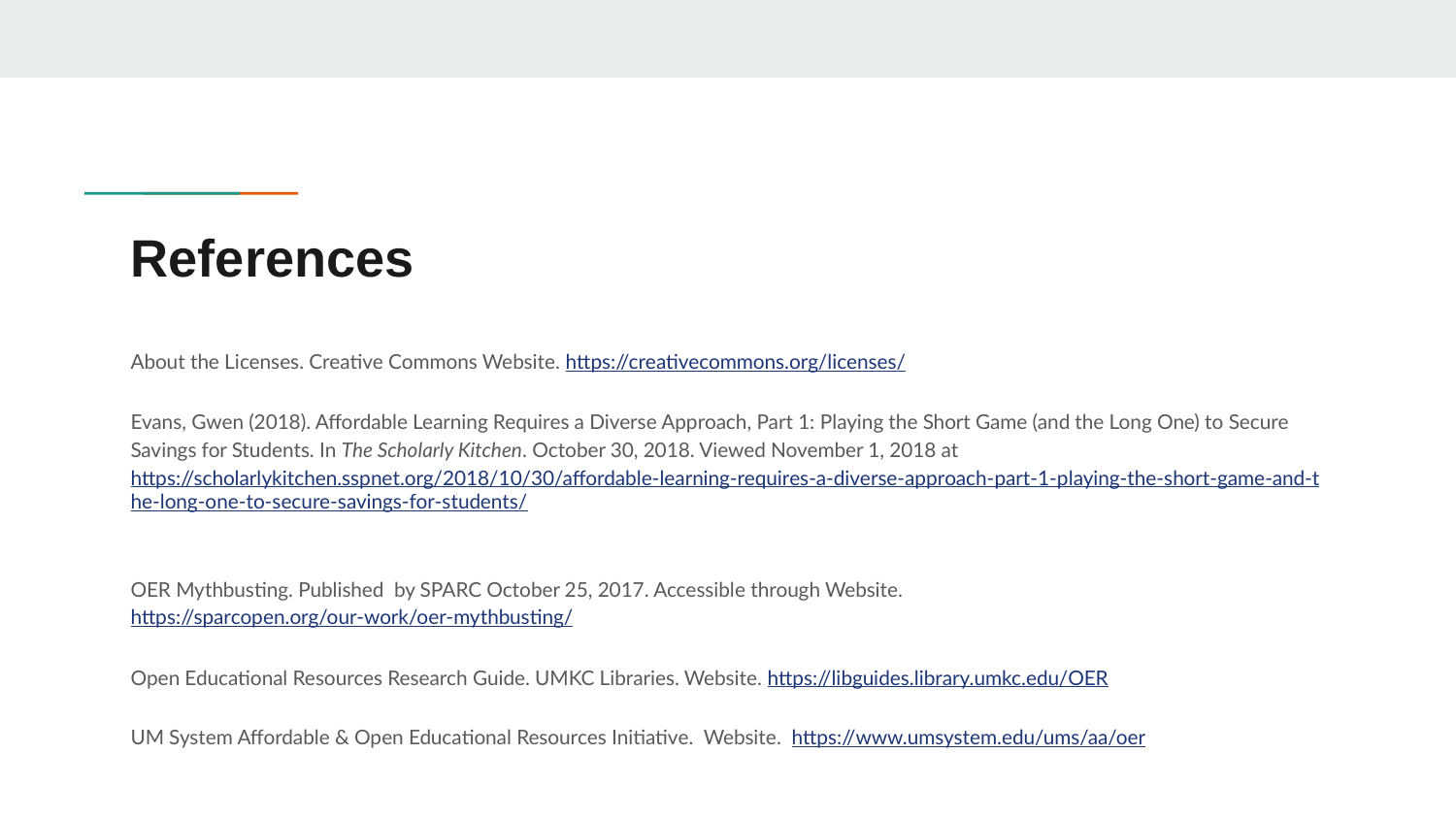

# References
About the Licenses. Creative Commons Website. https://creativecommons.org/licenses/
Evans, Gwen (2018). Affordable Learning Requires a Diverse Approach, Part 1: Playing the Short Game (and the Long One) to Secure Savings for Students. In The Scholarly Kitchen. October 30, 2018. Viewed November 1, 2018 at https://scholarlykitchen.sspnet.org/2018/10/30/affordable-learning-requires-a-diverse-approach-part-1-playing-the-short-game-and-the-long-one-to-secure-savings-for-students/
OER Mythbusting. Published  by SPARC October 25, 2017. Accessible through Website. https://sparcopen.org/our-work/oer-mythbusting/
Open Educational Resources Research Guide. UMKC Libraries. Website. https://libguides.library.umkc.edu/OER
UM System Affordable & Open Educational Resources Initiative.  Website.  https://www.umsystem.edu/ums/aa/oer